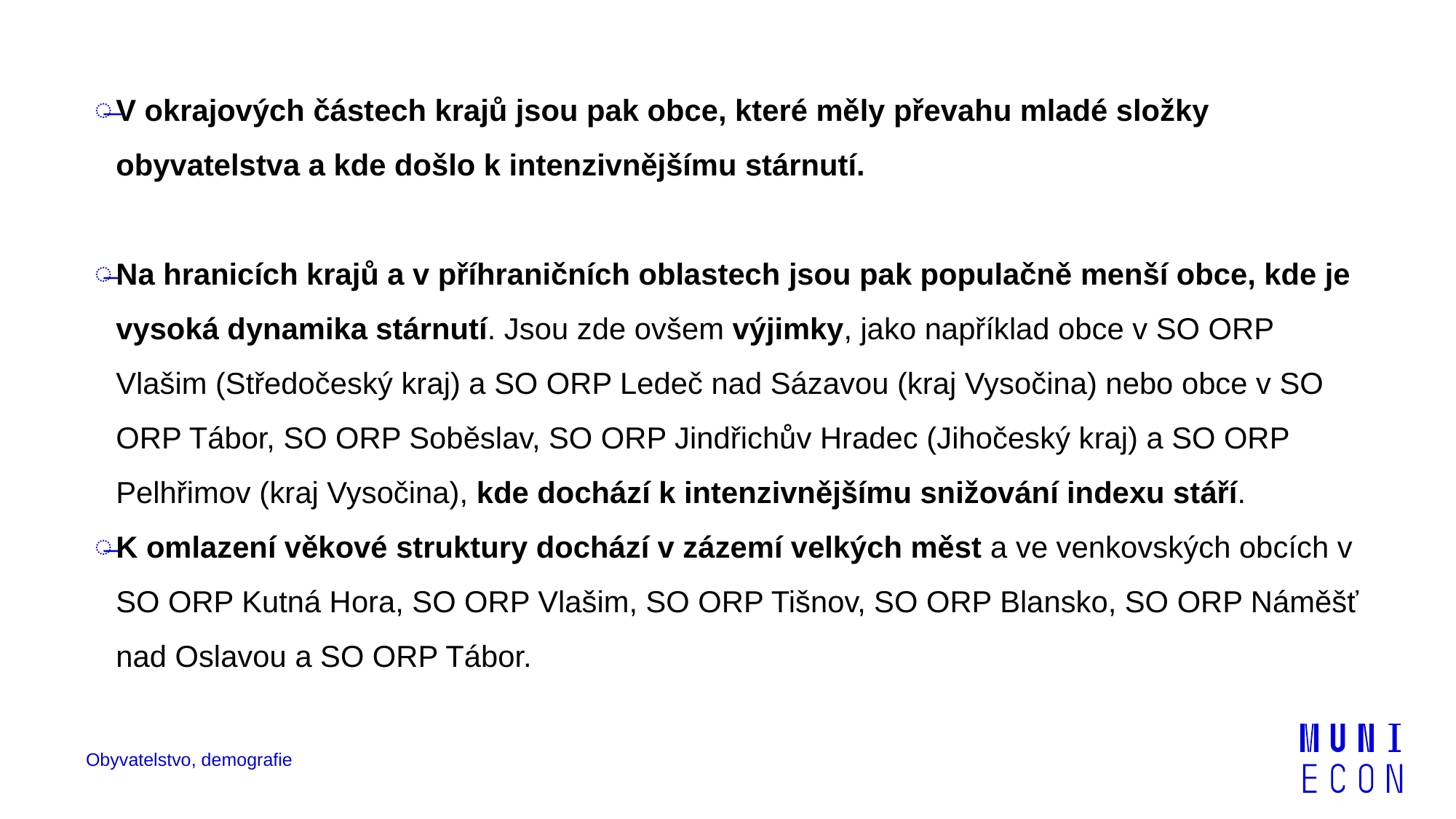

V okrajových částech krajů jsou pak obce, které měly převahu mladé složky obyvatelstva a kde došlo k intenzivnějšímu stárnutí.

Na hranicích krajů a v příhraničních oblastech jsou pak populačně menší obce, kde je vysoká dynamika stárnutí. Jsou zde ovšem výjimky, jako například obce v SO ORP Vlašim (Středočeský kraj) a SO ORP Ledeč nad Sázavou (kraj Vysočina) nebo obce v SO ORP Tábor, SO ORP Soběslav, SO ORP Jindřichův Hradec (Jihočeský kraj) a SO ORP Pelhřimov (kraj Vysočina), kde dochází k intenzivnějšímu snižování indexu stáří.
K omlazení věkové struktury dochází v zázemí velkých měst a ve venkovských obcích v SO ORP Kutná Hora, SO ORP Vlašim, SO ORP Tišnov, SO ORP Blansko, SO ORP Náměšť nad Oslavou a SO ORP Tábor.
Obyvatelstvo, demografie